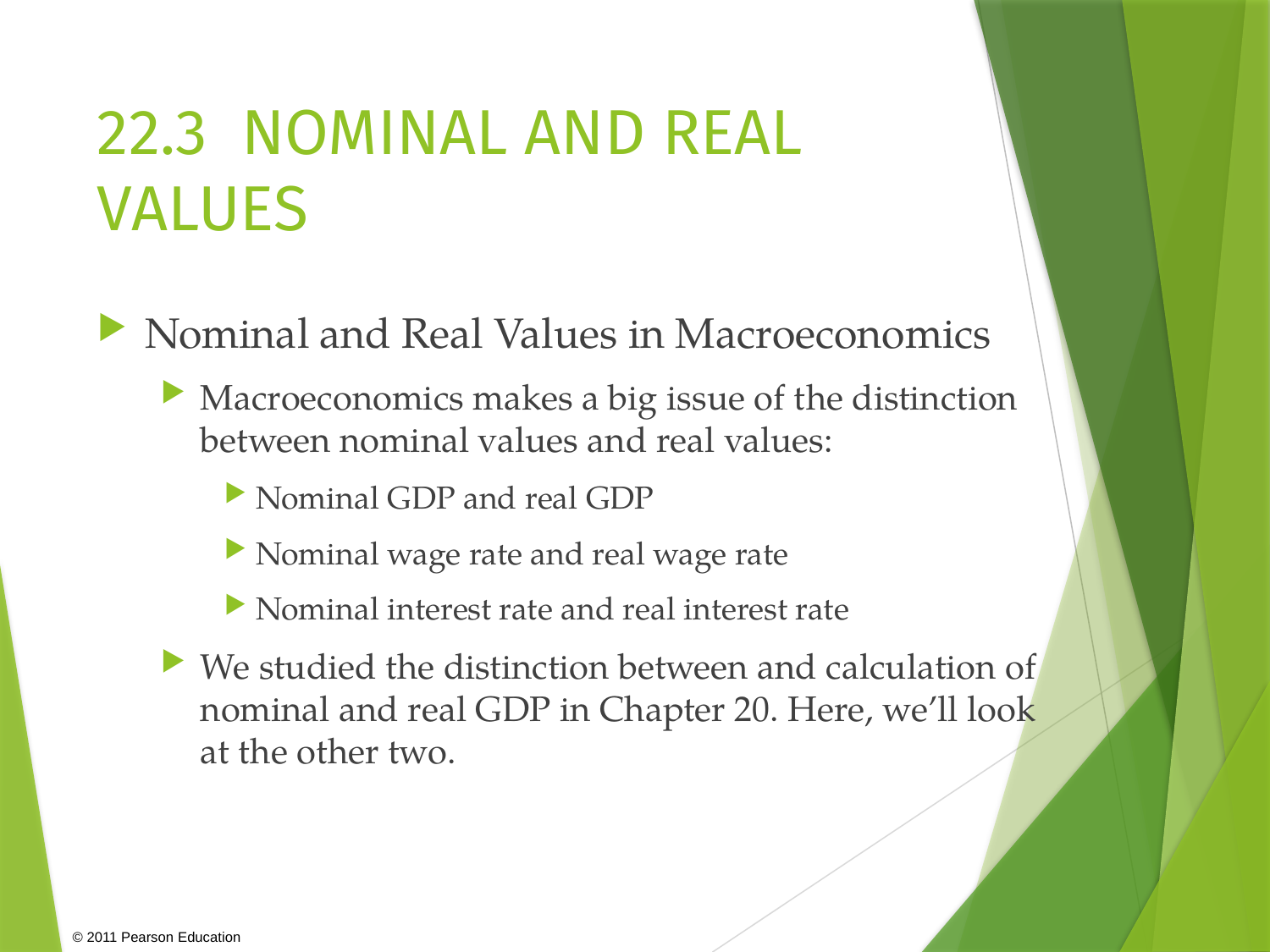

# 22.3  NOMINAL AND REAL VALUES
Nominal and Real Values in Macroeconomics
Macroeconomics makes a big issue of the distinction between nominal values and real values:
Nominal GDP and real GDP
Nominal wage rate and real wage rate
Nominal interest rate and real interest rate
We studied the distinction between and calculation of nominal and real GDP in Chapter 20. Here, we’ll look at the other two.